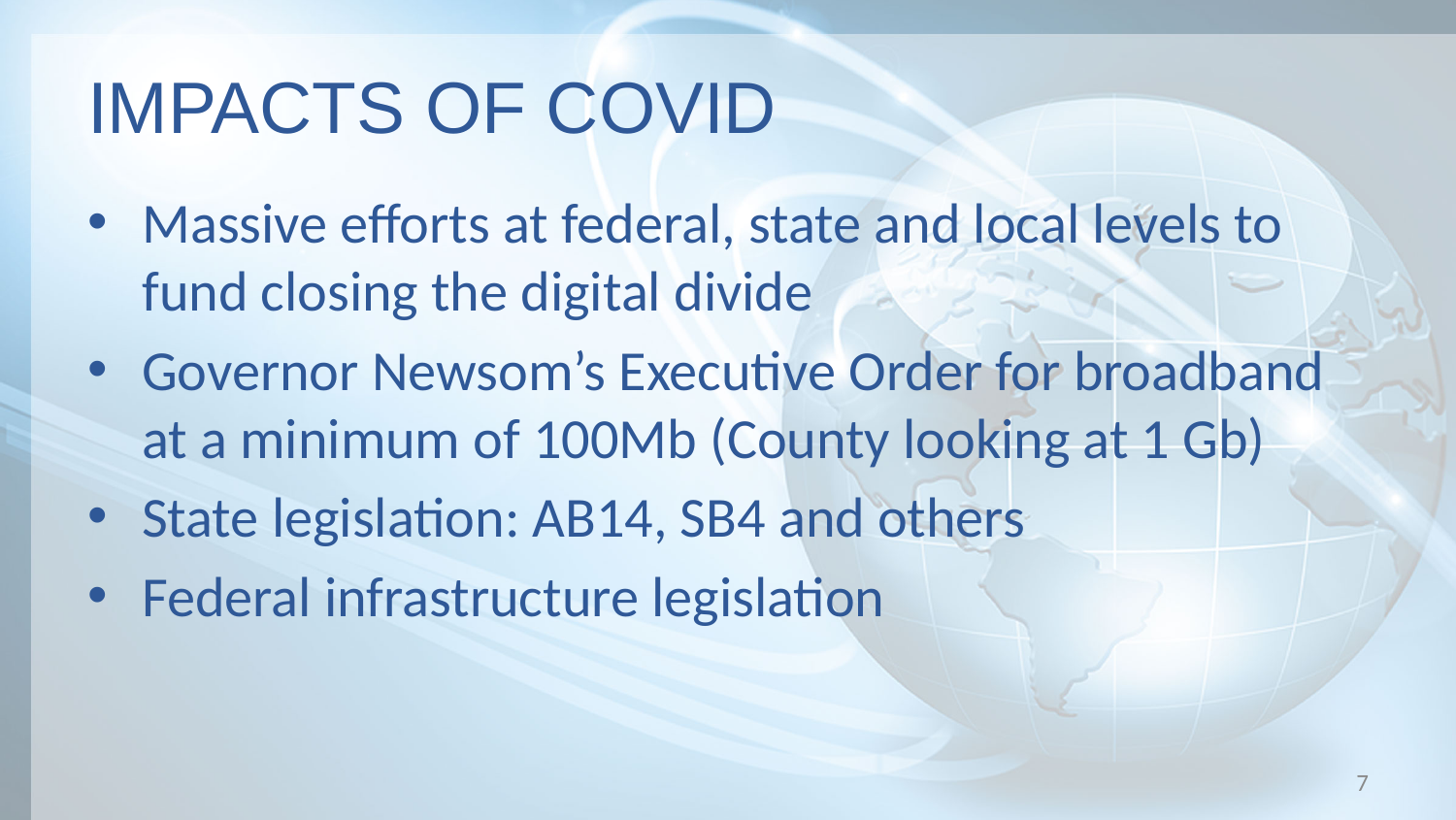

# IMPACTS OF COVID
Massive efforts at federal, state and local levels to fund closing the digital divide
Governor Newsom’s Executive Order for broadband at a minimum of 100Mb (County looking at 1 Gb)
State legislation: AB14, SB4 and others
Federal infrastructure legislation

7